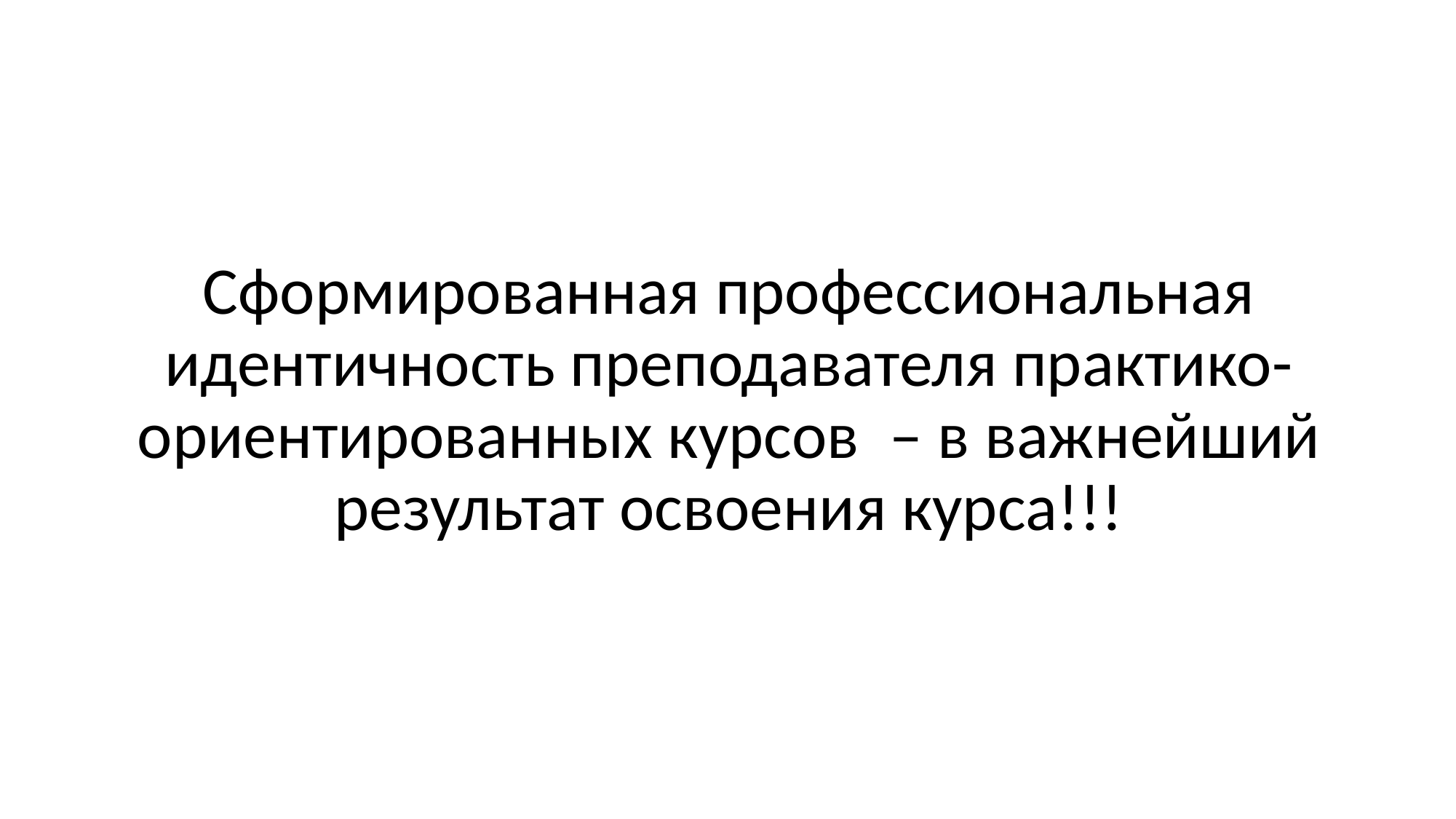

Сформированная профессиональная идентичность преподавателя практико-ориентированных курсов  – в важнейший результат освоения курса!!!